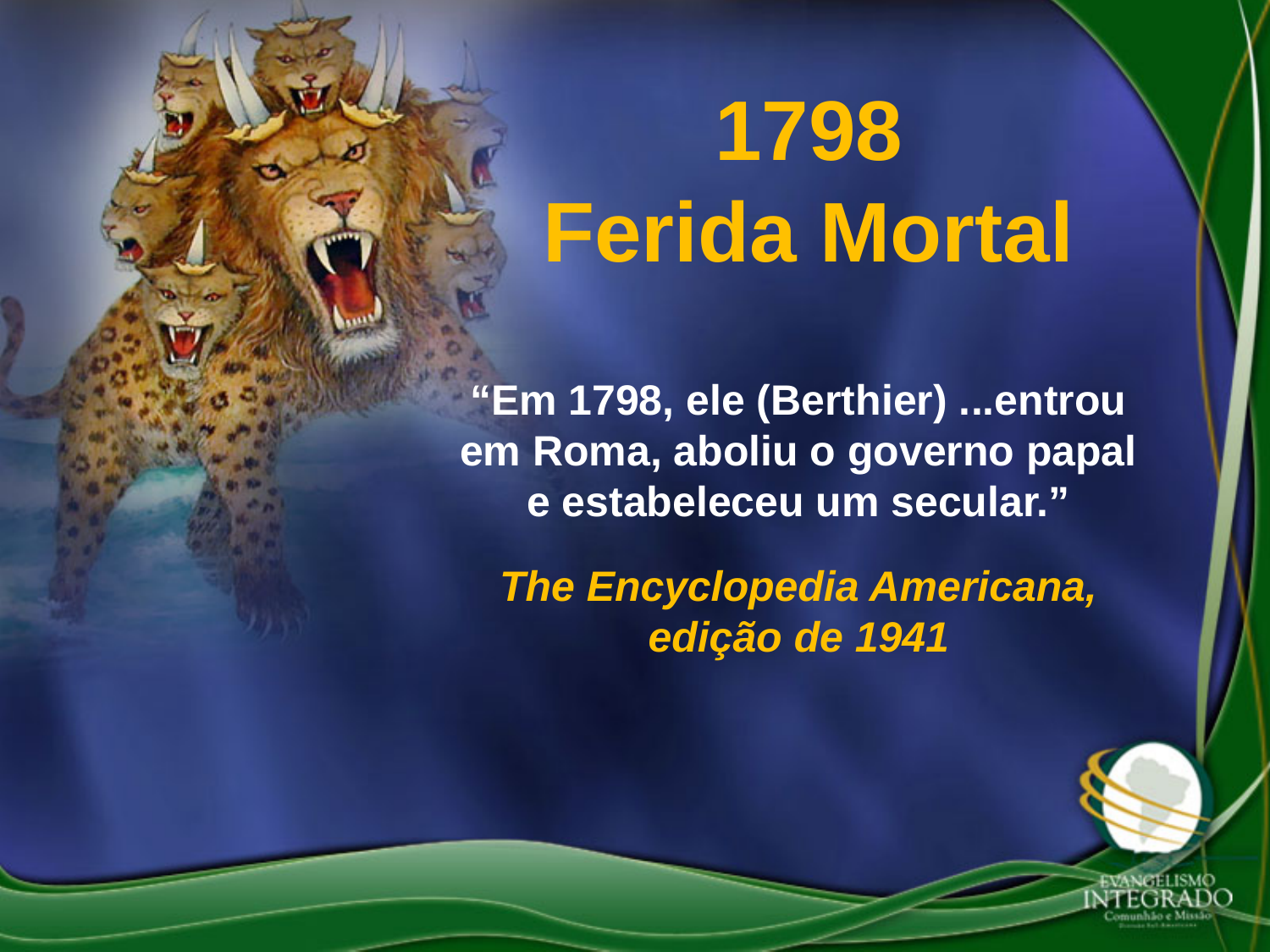

1798
Ferida Mortal
“Em 1798, ele (Berthier) ...entrou em Roma, aboliu o governo papal e estabeleceu um secular.”

The Encyclopedia Americana, edição de 1941